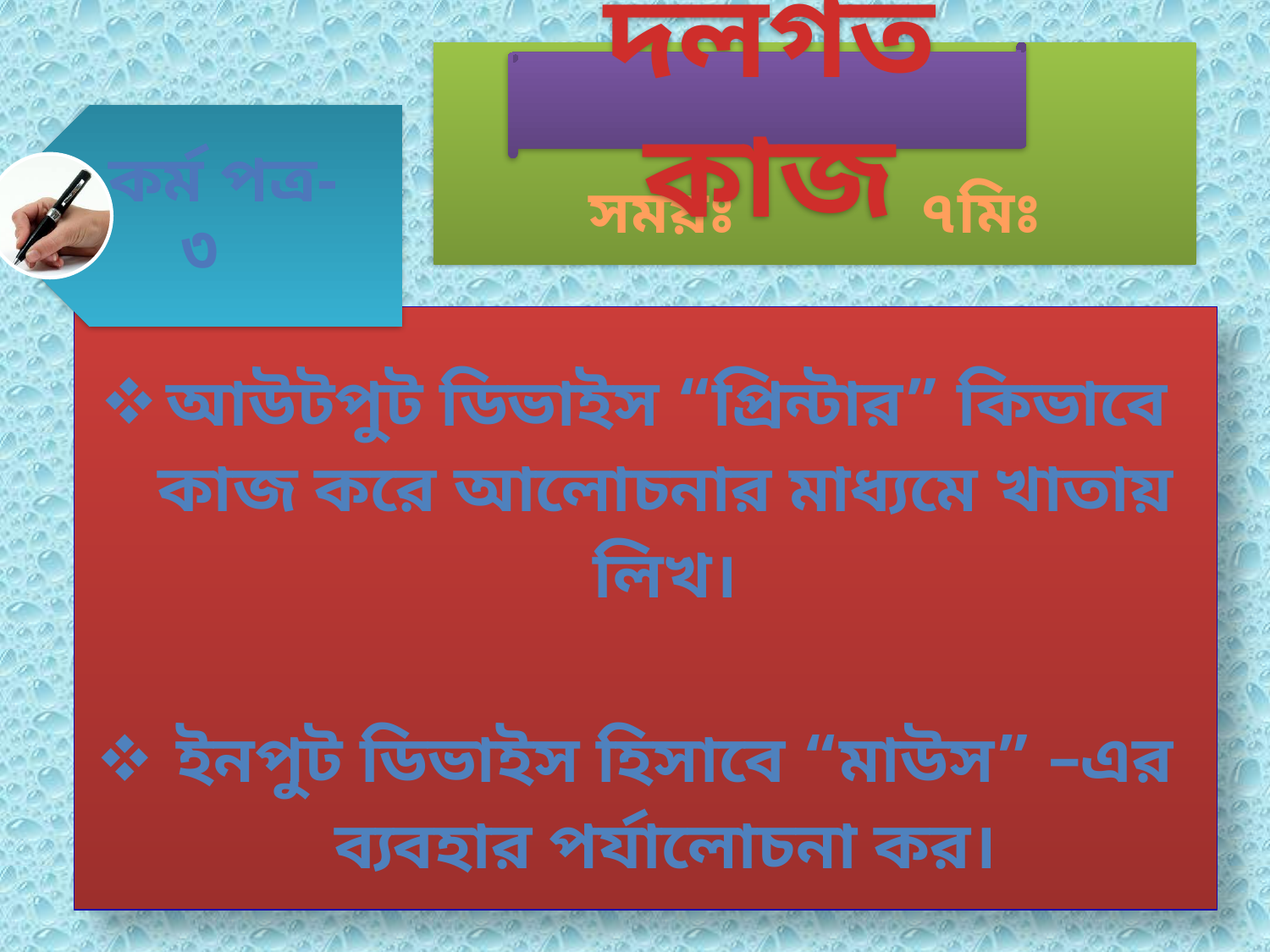

# সময়ঃ            ৭মিঃ
দলগত কাজ
  কর্ম পত্র-৩

আউটপুট ডিভাইস “প্রিন্টার” কিভাবে কাজ করে আলোচনার মাধ্যমে খাতায় লিখ।

 ইনপুট ডিভাইস হিসাবে “মাউস” –এর ব্যবহার পর্যালোচনা কর।